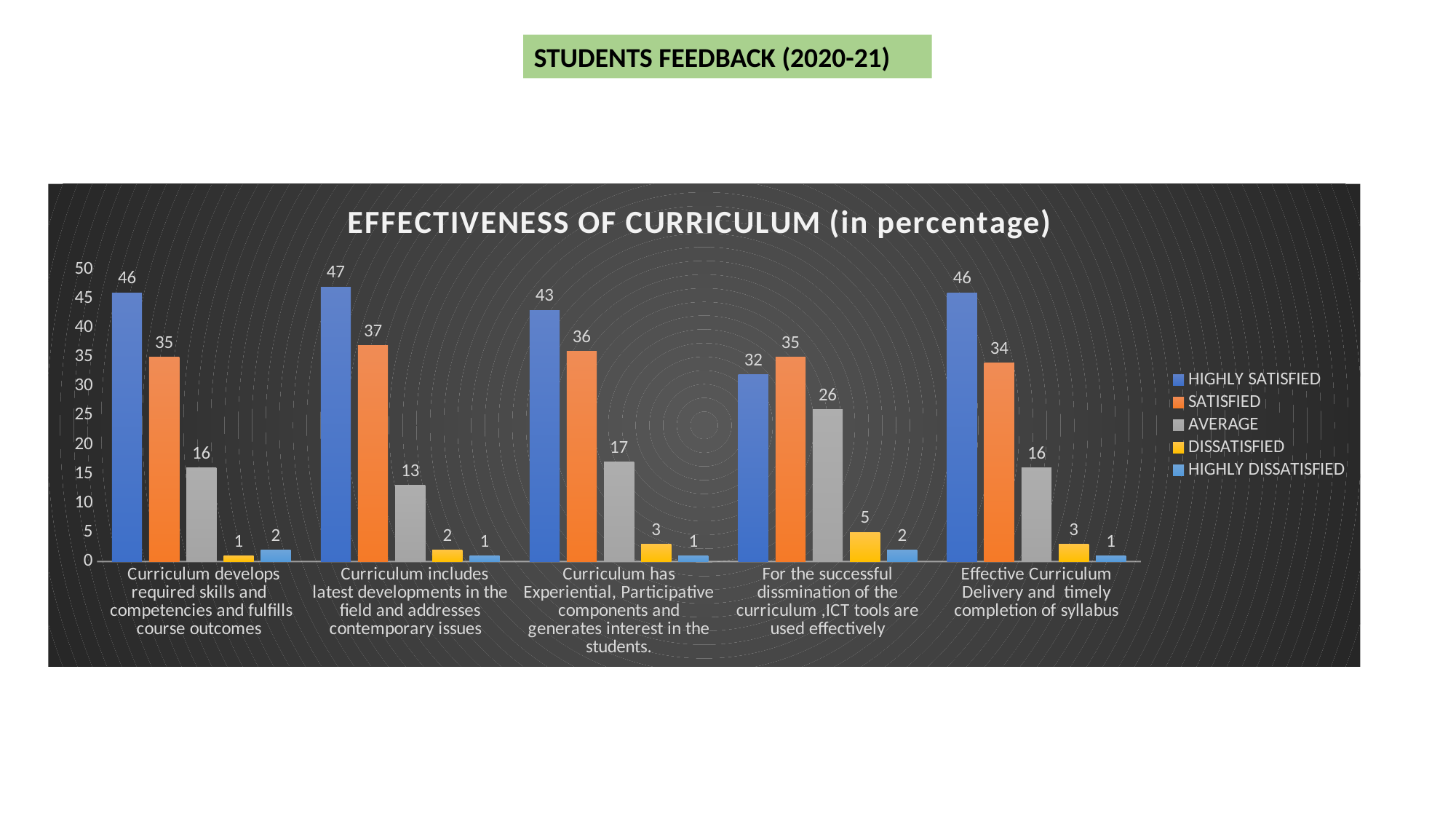

STUDENTS FEEDBACK (2020-21)

### Chart: EFFECTIVENESS OF CURRICULUM (in percentage)

| Category | HIGHLY SATISFIED | SATISFIED | AVERAGE | DISSATISFIED | HIGHLY DISSATISFIED |
|---|---|---|---|---|---|
|  Curriculum develops required skills and  competencies and fulfills course outcomes  | 46.0 | 35.0 | 16.0 | 1.0 | 2.0 |
|   Curriculum includes latest developments in the field and addresses contemporary issues   | 47.0 | 37.0 | 13.0 | 2.0 | 1.0 |
| Curriculum has Experiential, Participative components and generates interest in the students. | 43.0 | 36.0 | 17.0 | 3.0 | 1.0 |
| For the successful dissmination of the curriculum ,ICT tools are used effectively | 32.0 | 35.0 | 26.0 | 5.0 | 2.0 |
| Effective Curriculum Delivery and  timely completion of syllabus | 46.0 | 34.0 | 16.0 | 3.0 | 1.0 |